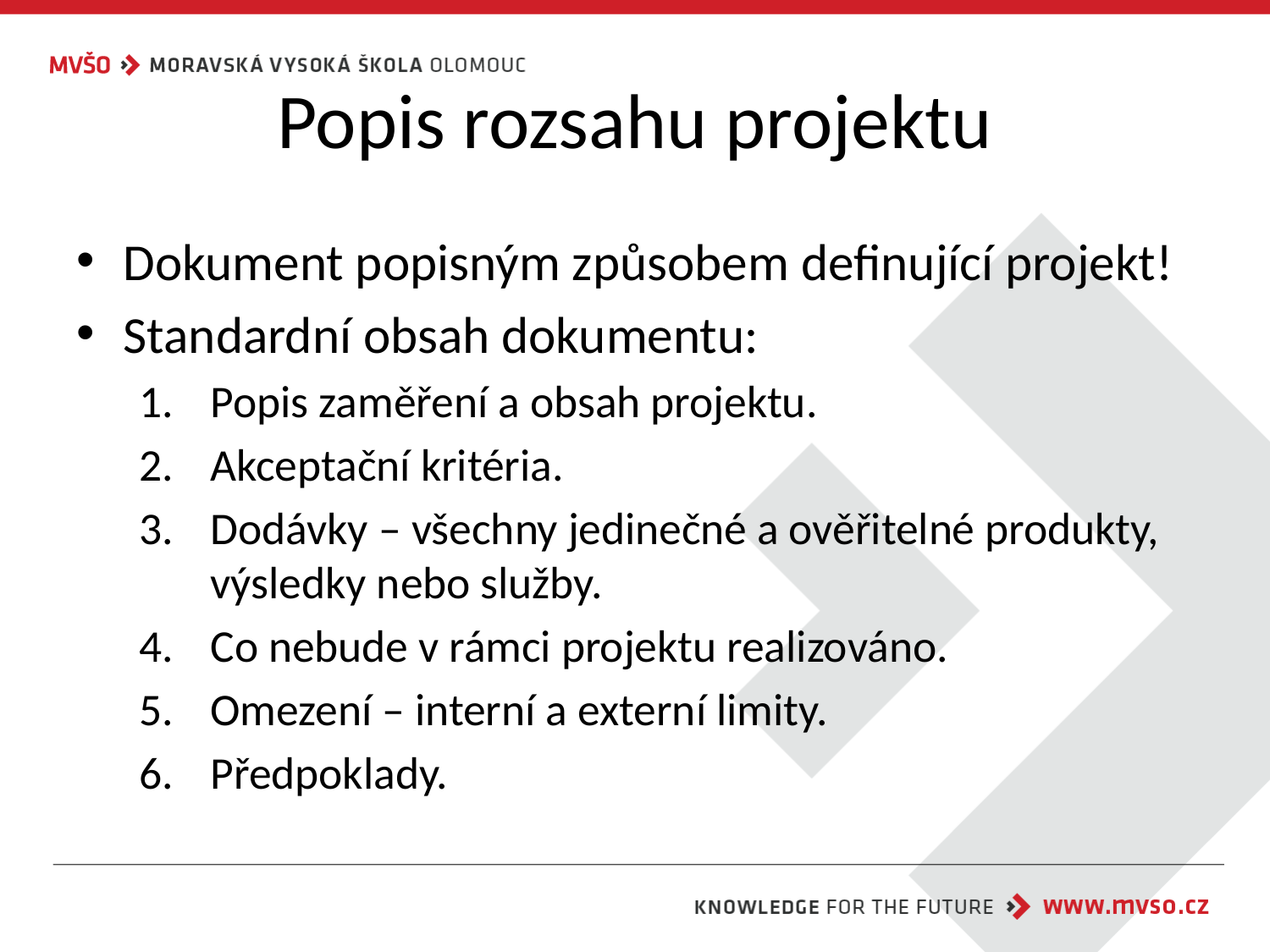

# Popis rozsahu projektu
Dokument popisným způsobem definující projekt!
Standardní obsah dokumentu:
Popis zaměření a obsah projektu.
Akceptační kritéria.
Dodávky – všechny jedinečné a ověřitelné produkty, výsledky nebo služby.
Co nebude v rámci projektu realizováno.
Omezení – interní a externí limity.
Předpoklady.